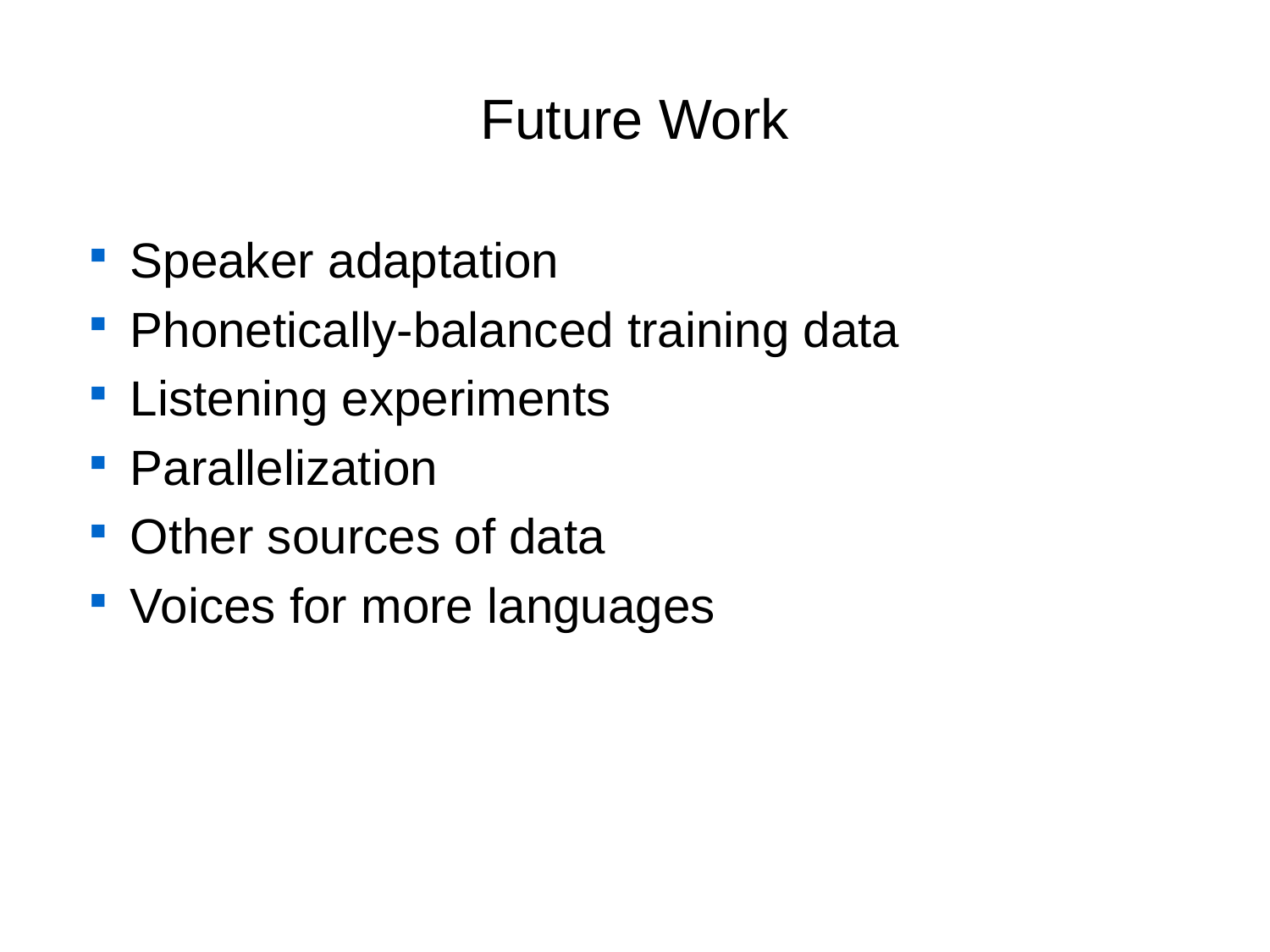

# Future Work
Speaker adaptation
Phonetically-balanced training data
Listening experiments
Parallelization
Other sources of data
Voices for more languages